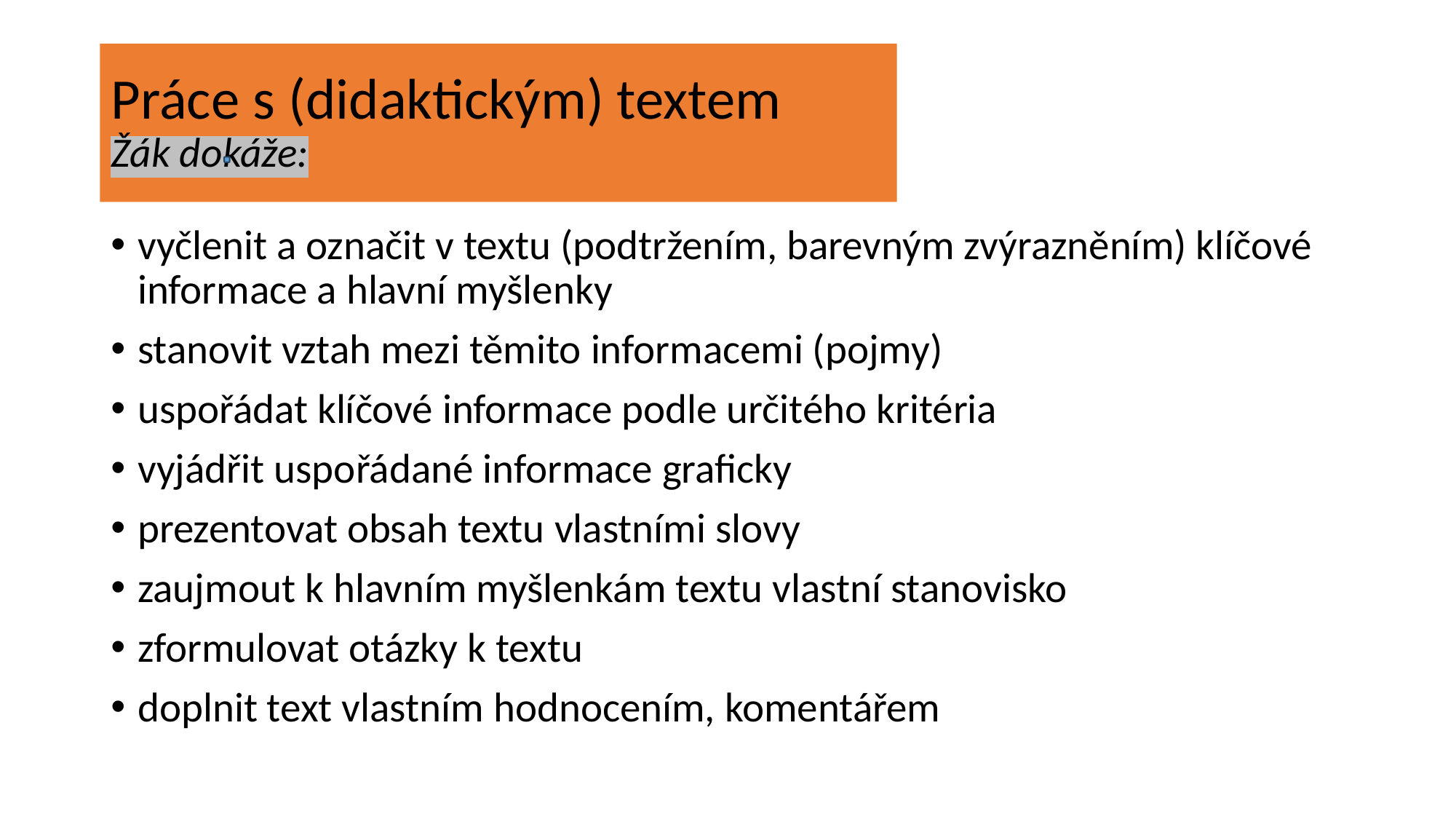

# Práce s (didaktickým) textem Žák dokáže:

vyčlenit a označit v textu (podtržením, barevným zvýrazněním) klíčové informace a hlavní myšlenky
stanovit vztah mezi těmito informacemi (pojmy)
uspořádat klíčové informace podle určitého kritéria
vyjádřit uspořádané informace graficky
prezentovat obsah textu vlastními slovy
zaujmout k hlavním myšlenkám textu vlastní stanovisko
zformulovat otázky k textu
doplnit text vlastním hodnocením, komentářem